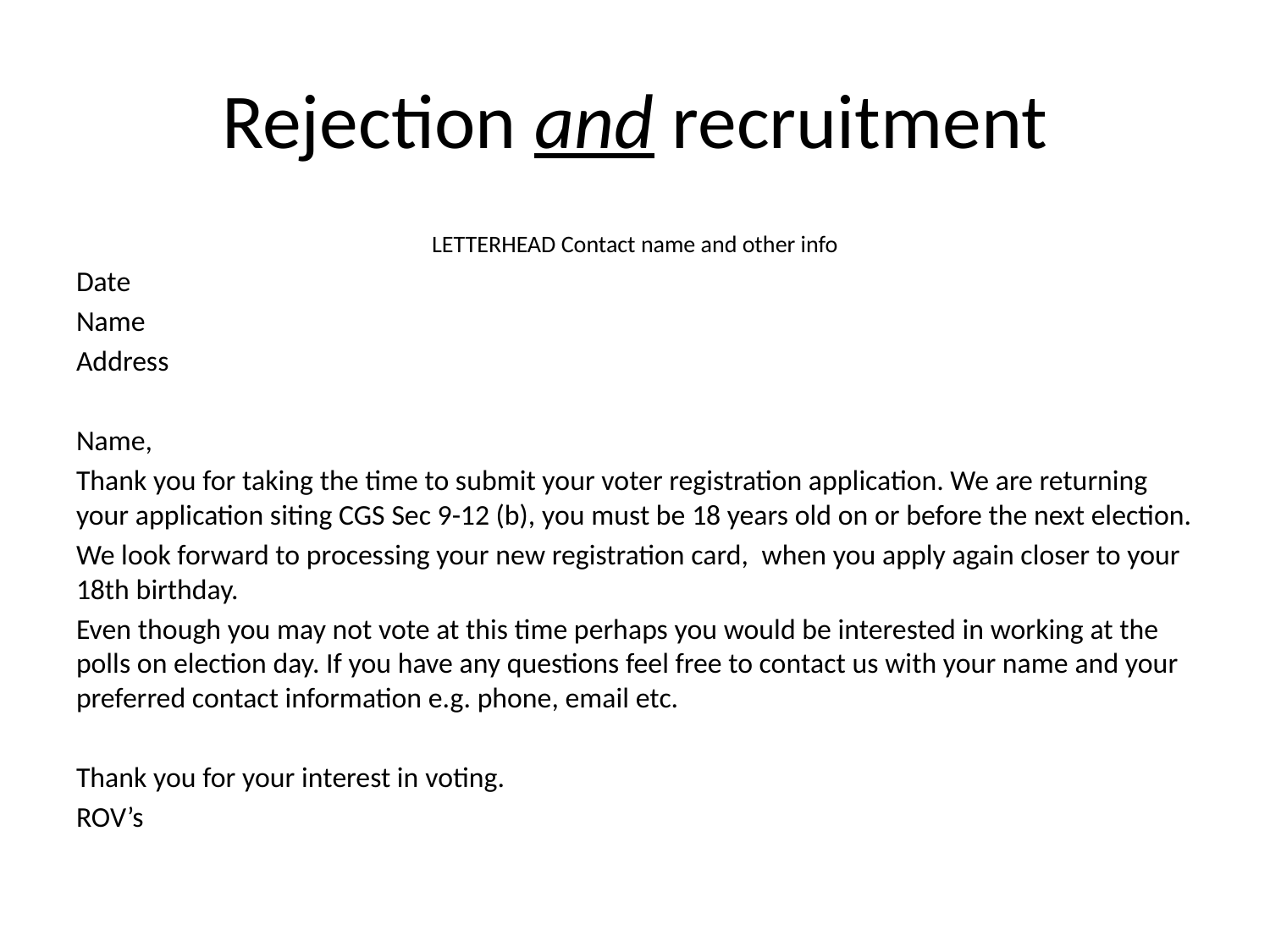

# Rejection and recruitment
LETTERHEAD Contact name and other info
Date
Name
Address

Name,
Thank you for taking the time to submit your voter registration application. We are returning your application siting CGS Sec 9-12 (b), you must be 18 years old on or before the next election.
We look forward to processing your new registration card,  when you apply again closer to your 18th birthday.
Even though you may not vote at this time perhaps you would be interested in working at the polls on election day. If you have any questions feel free to contact us with your name and your preferred contact information e.g. phone, email etc.

Thank you for your interest in voting.
ROV’s